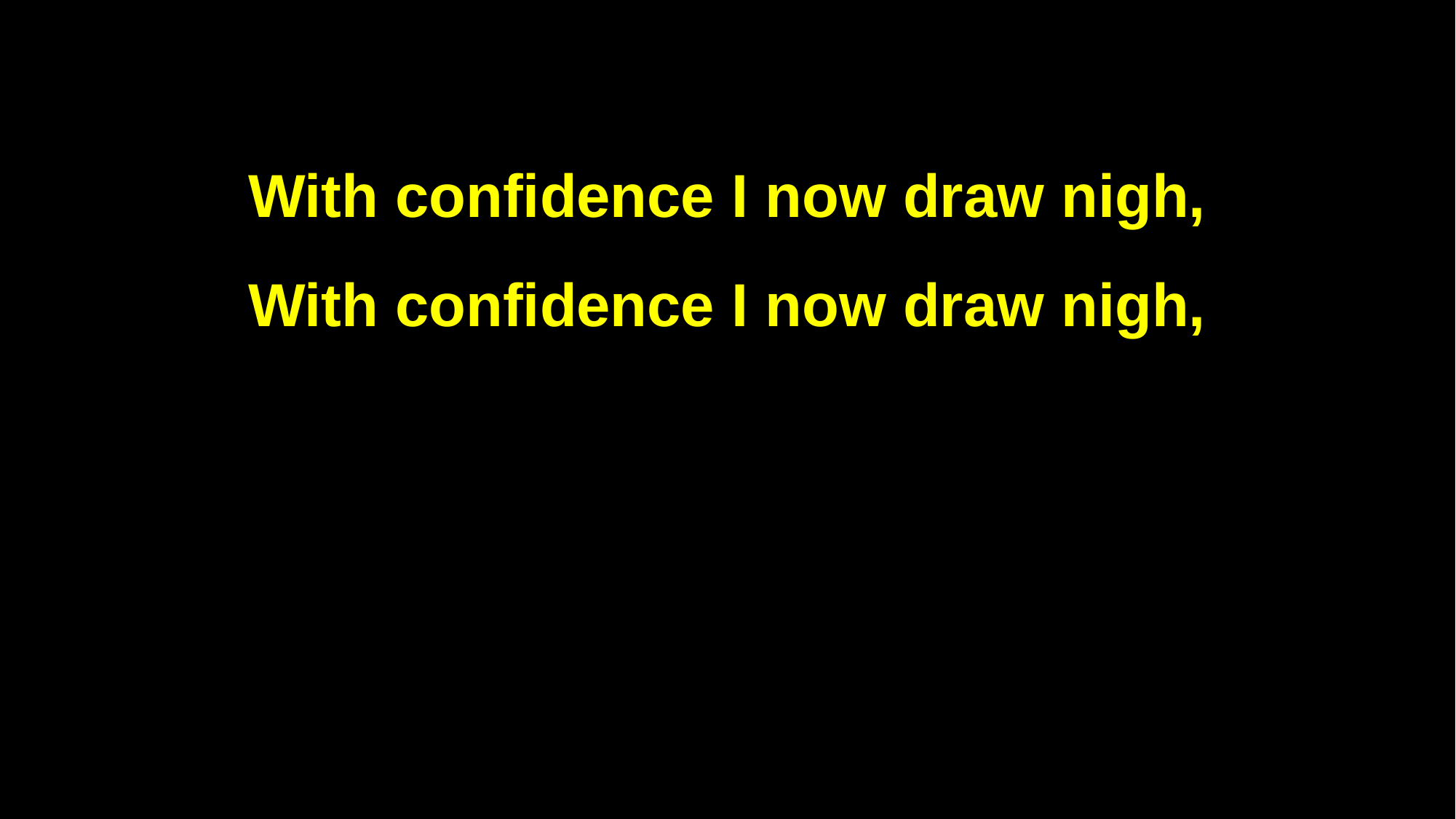

With confidence I now draw nigh,
With confidence I now draw nigh,